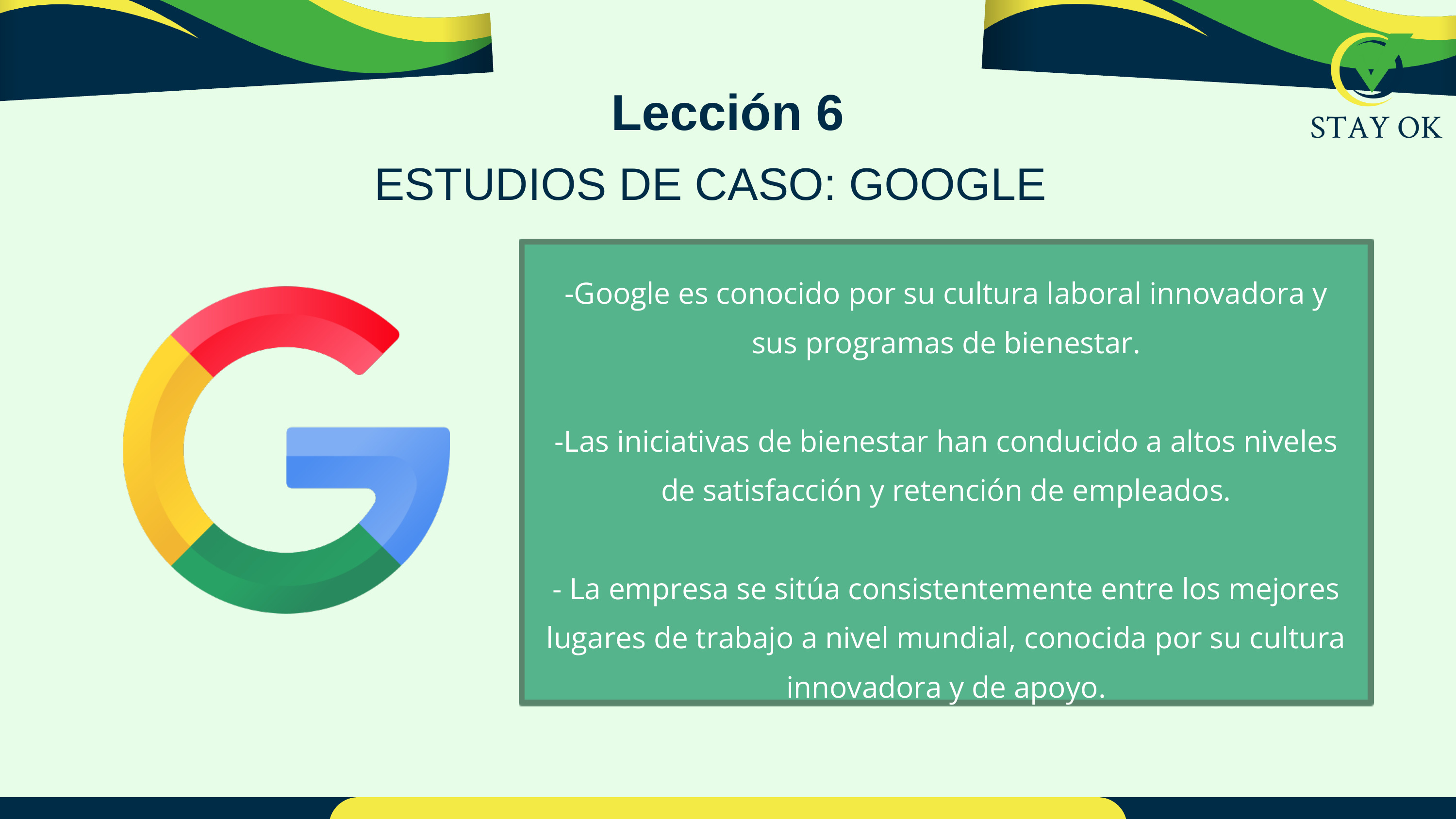

Lección 6
ESTUDIOS DE CASO: GOOGLE

-Google es conocido por su cultura laboral innovadora y sus programas de bienestar.

-Las iniciativas de bienestar han conducido a altos niveles de satisfacción y retención de empleados.

- La empresa se sitúa consistentemente entre los mejores lugares de trabajo a nivel mundial, conocida por su cultura innovadora y de apoyo.